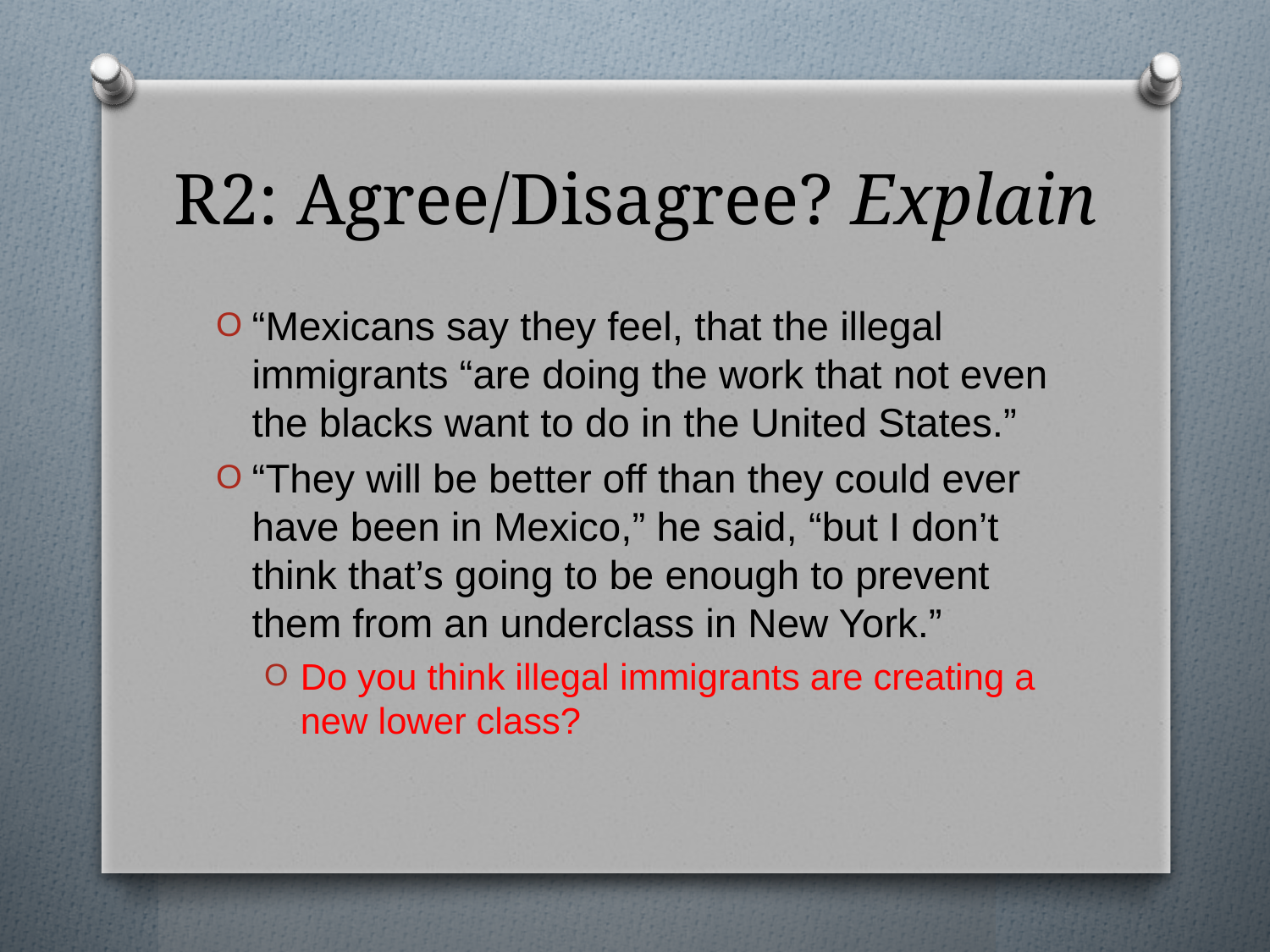

# R2: Agree/Disagree? Explain
“Mexicans say they feel, that the illegal immigrants “are doing the work that not even the blacks want to do in the United States.”
“They will be better off than they could ever have been in Mexico,” he said, “but I don’t think that’s going to be enough to prevent them from an underclass in New York.”
Do you think illegal immigrants are creating a new lower class?